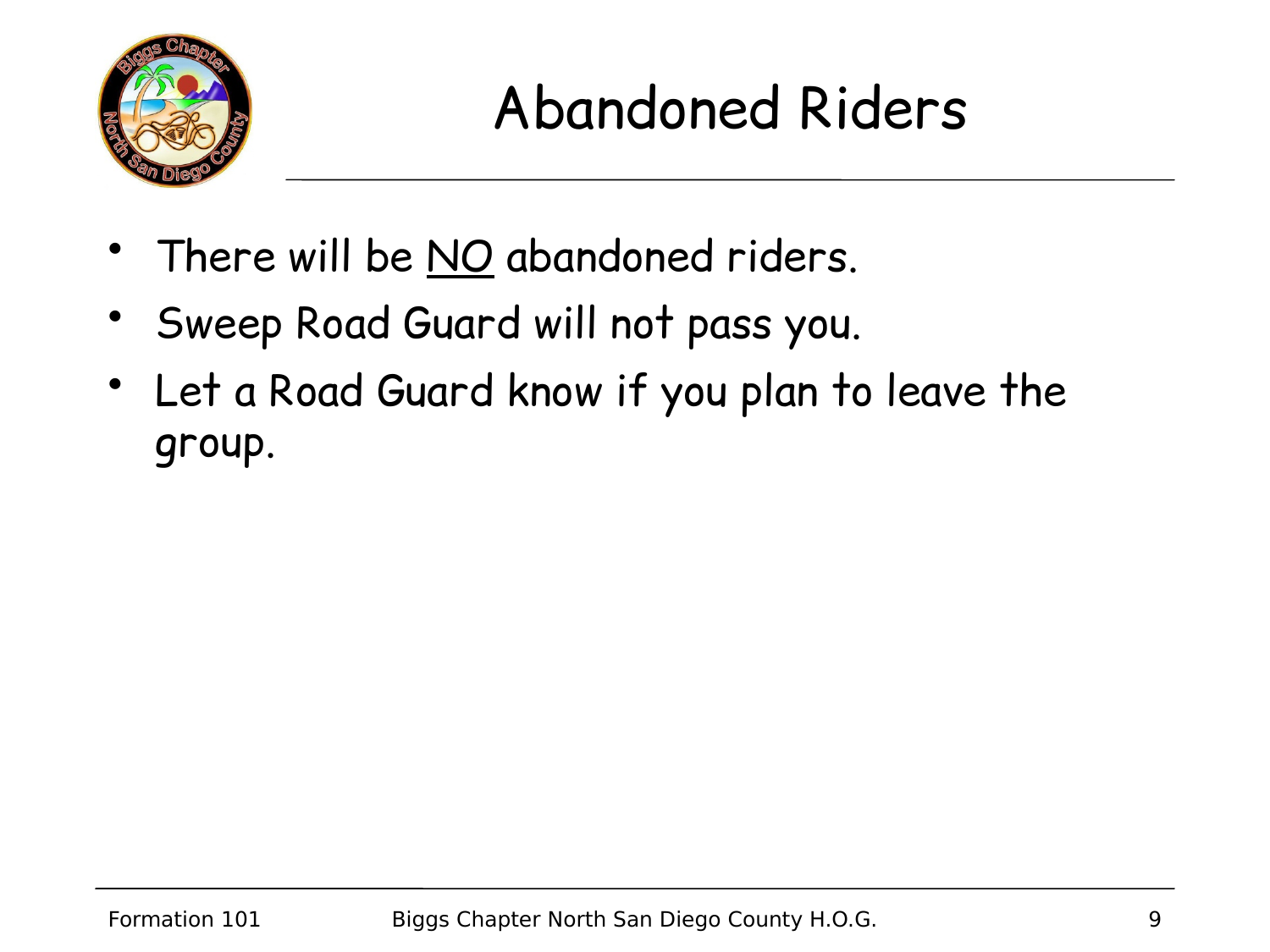

# Abandoned Riders
There will be NO abandoned riders.
Sweep Road Guard will not pass you.
Let a Road Guard know if you plan to leave the group.
Formation 101
Biggs Chapter North San Diego County H.O.G.
9